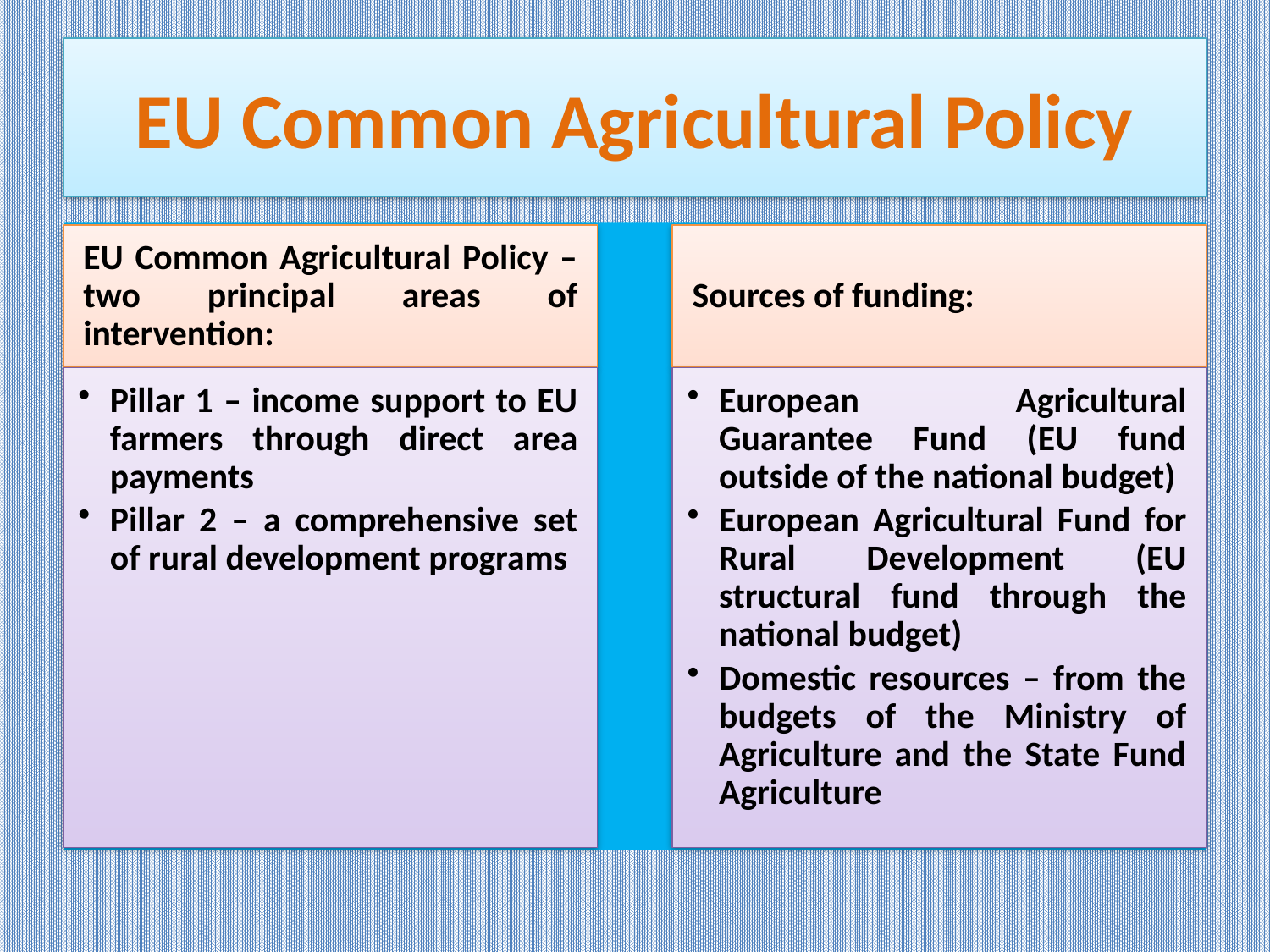

# EU Common Agricultural Policy
EU Common Agricultural Policy – two principal areas of intervention:
Pillar 1 – income support to EU farmers through direct area payments
Pillar 2 – a comprehensive set of rural development programs
Sources of funding:
European Agricultural Guarantee Fund (EU fund outside of the national budget)
European Agricultural Fund for Rural Development (EU structural fund through the national budget)
Domestic resources – from the budgets of the Ministry of Agriculture and the State Fund Agriculture